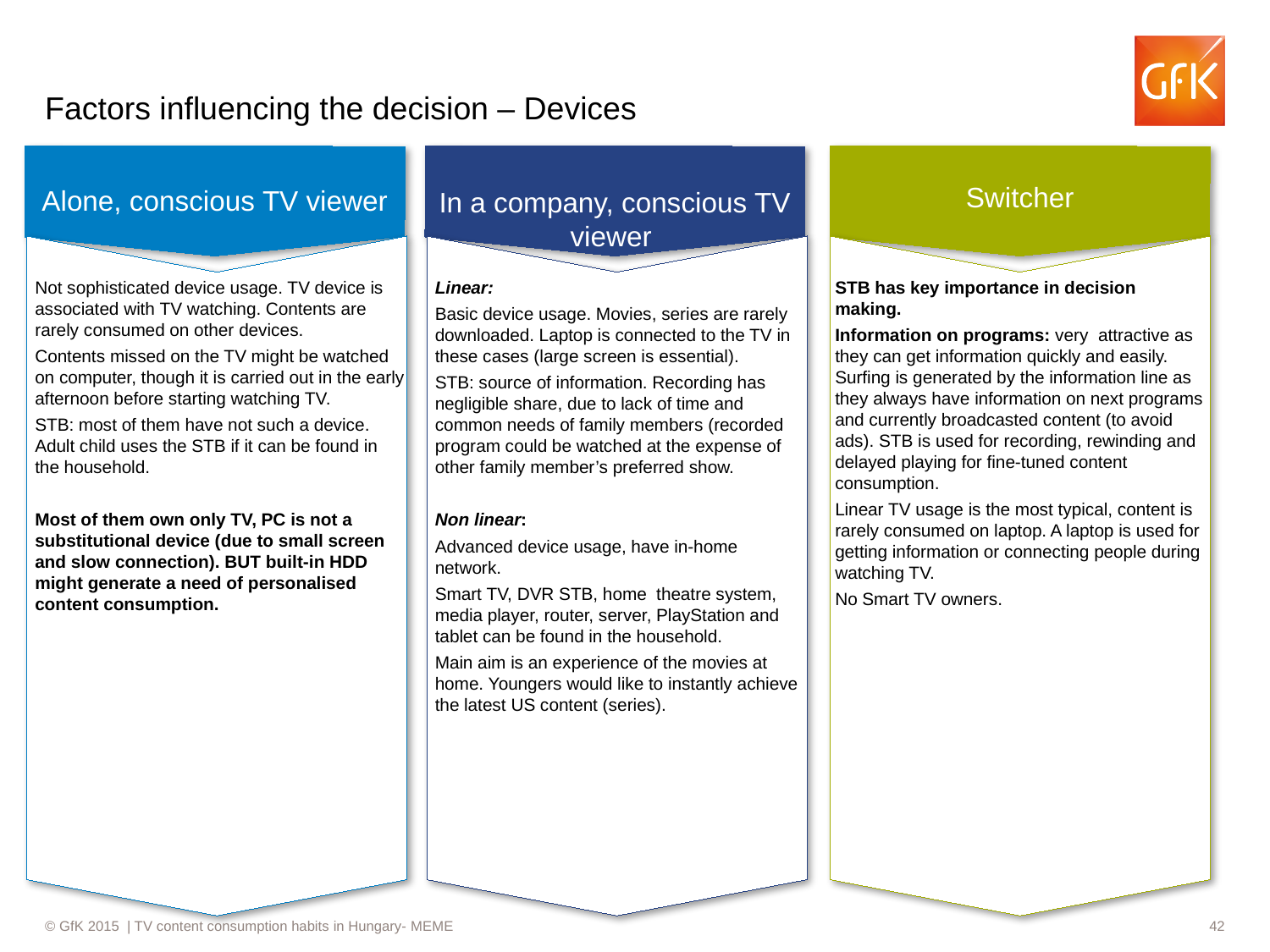

# Factors influencing the decision – Devices
Switcher
Alone, conscious TV viewer
In a company, conscious TV viewer
Not sophisticated device usage. TV device is associated with TV watching. Contents are rarely consumed on other devices.
Contents missed on the TV might be watched on computer, though it is carried out in the early afternoon before starting watching TV.
STB: most of them have not such a device. Adult child uses the STB if it can be found in the household.

Most of them own only TV, PC is not a substitutional device (due to small screen and slow connection). BUT built-in HDD might generate a need of personalised content consumption.
Linear:
Basic device usage. Movies, series are rarely downloaded. Laptop is connected to the TV in these cases (large screen is essential).
STB: source of information. Recording has negligible share, due to lack of time and common needs of family members (recorded program could be watched at the expense of other family member’s preferred show.

Non linear:
Advanced device usage, have in-home network.
Smart TV, DVR STB, home  theatre system, media player, router, server, PlayStation and tablet can be found in the household.
Main aim is an experience of the movies at home. Youngers would like to instantly achieve the latest US content (series).

STB has key importance in decision making.
Information on programs: very  attractive as they can get information quickly and easily. Surfing is generated by the information line as they always have information on next programs and currently broadcasted content (to avoid ads). STB is used for recording, rewinding and delayed playing for fine-tuned content consumption.
Linear TV usage is the most typical, content is rarely consumed on laptop. A laptop is used for getting information or connecting people during watching TV.
No Smart TV owners.